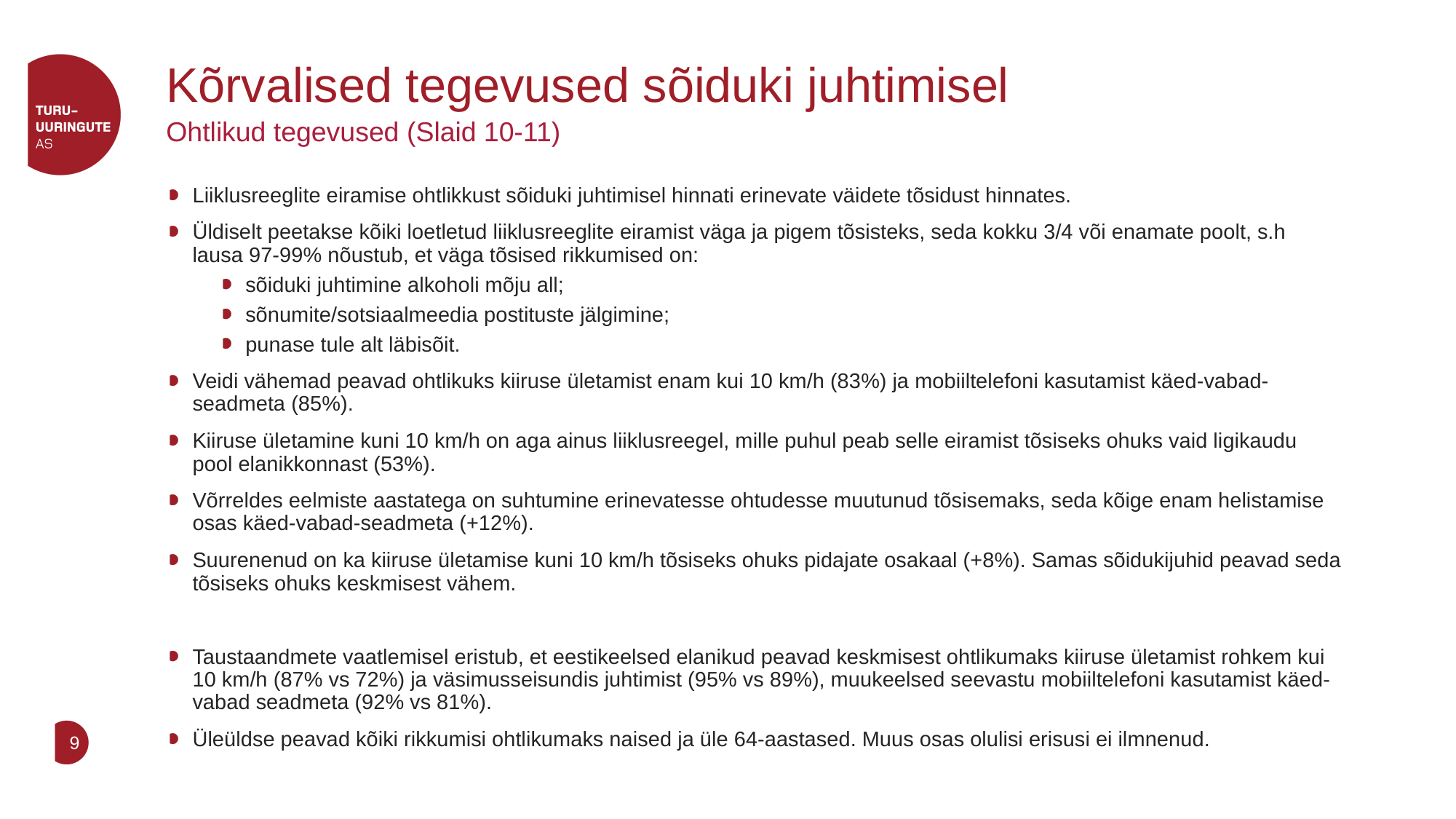

Kõrvalised tegevused sõiduki juhtimisel
Ohtlikud tegevused (Slaid 10-11)
# Liiklusreeglite eiramise ohtlikkust sõiduki juhtimisel hinnati erinevate väidete tõsidust hinnates.
Üldiselt peetakse kõiki loetletud liiklusreeglite eiramist väga ja pigem tõsisteks, seda kokku 3/4 või enamate poolt, s.h lausa 97-99% nõustub, et väga tõsised rikkumised on:
sõiduki juhtimine alkoholi mõju all;
sõnumite/sotsiaalmeedia postituste jälgimine;
punase tule alt läbisõit.
Veidi vähemad peavad ohtlikuks kiiruse ületamist enam kui 10 km/h (83%) ja mobiiltelefoni kasutamist käed-vabad-seadmeta (85%).
Kiiruse ületamine kuni 10 km/h on aga ainus liiklusreegel, mille puhul peab selle eiramist tõsiseks ohuks vaid ligikaudu pool elanikkonnast (53%).
Võrreldes eelmiste aastatega on suhtumine erinevatesse ohtudesse muutunud tõsisemaks, seda kõige enam helistamise osas käed-vabad-seadmeta (+12%).
Suurenenud on ka kiiruse ületamise kuni 10 km/h tõsiseks ohuks pidajate osakaal (+8%). Samas sõidukijuhid peavad seda tõsiseks ohuks keskmisest vähem.

Taustaandmete vaatlemisel eristub, et eestikeelsed elanikud peavad keskmisest ohtlikumaks kiiruse ületamist rohkem kui 10 km/h (87% vs 72%) ja väsimusseisundis juhtimist (95% vs 89%), muukeelsed seevastu mobiiltelefoni kasutamist käed-vabad seadmeta (92% vs 81%).
Üleüldse peavad kõiki rikkumisi ohtlikumaks naised ja üle 64-aastased. Muus osas olulisi erisusi ei ilmnenud.